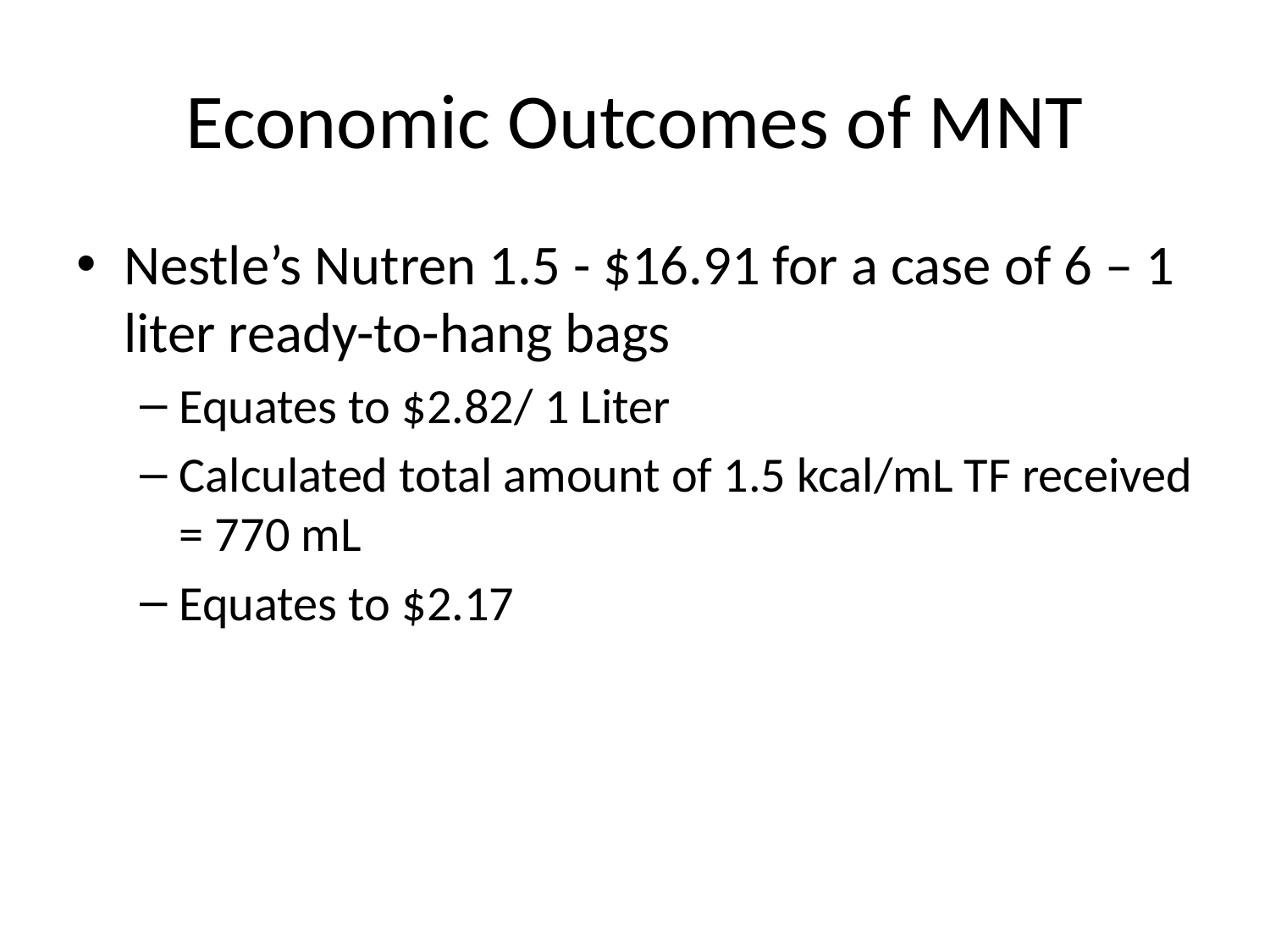

# Economic Outcomes of MNT
Nestle’s Nutren 1.5 - $16.91 for a case of 6 – 1 liter ready-to-hang bags
Equates to $2.82/ 1 Liter
Calculated total amount of 1.5 kcal/mL TF received = 770 mL
Equates to $2.17